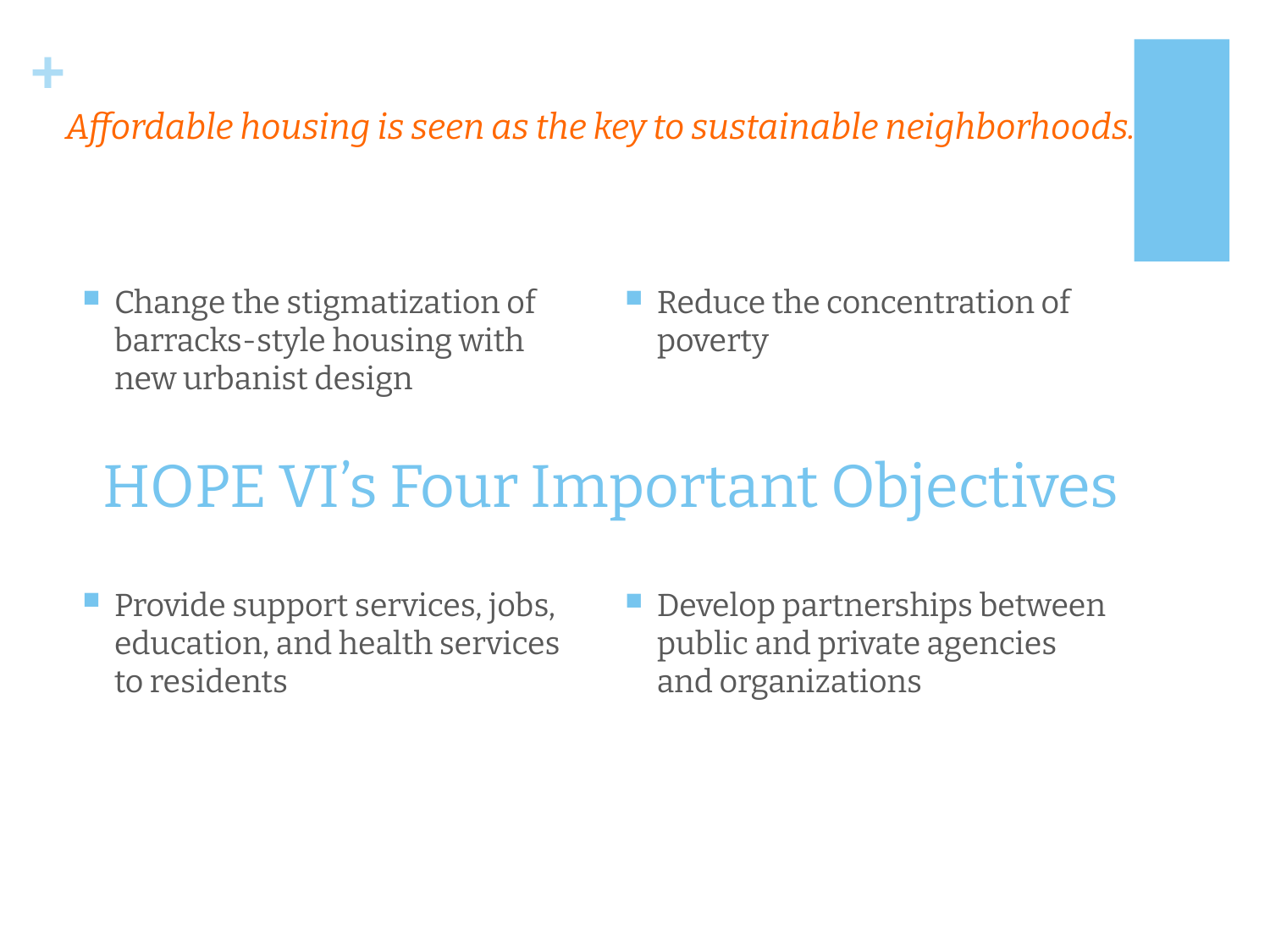

# Affordable housing is seen as the key to sustainable neighborhoods.
Change the stigmatization of barracks-style housing with new urbanist design
Reduce the concentration of poverty
HOPE VI’s Four Important Objectives
Provide support services, jobs, education, and health services to residents
Develop partnerships between public and private agencies and organizations